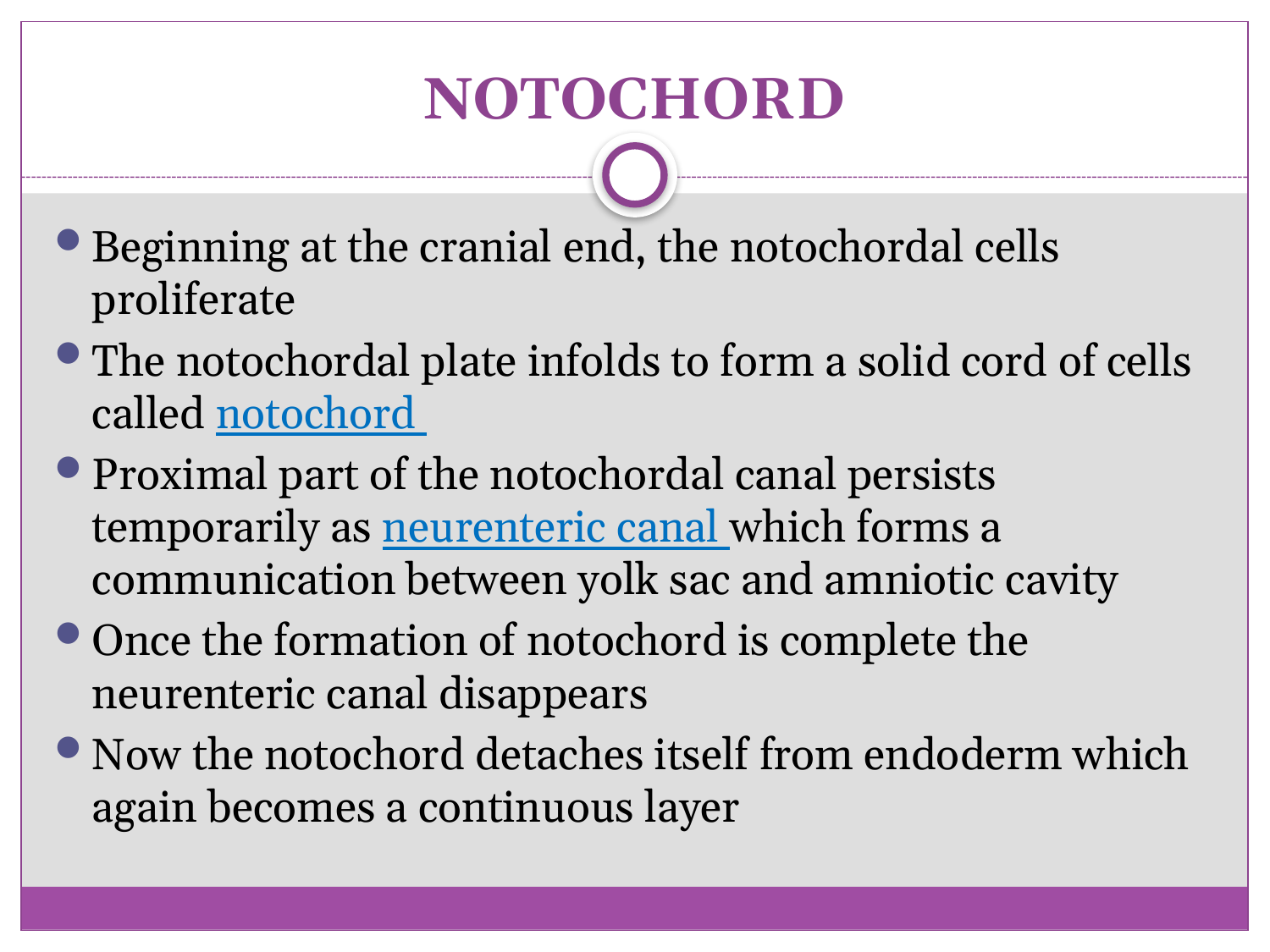

# NOTOCHORD
Beginning at the cranial end, the notochordal cells proliferate
The notochordal plate infolds to form a solid cord of cells called notochord
Proximal part of the notochordal canal persists temporarily as neurenteric canal which forms a communication between yolk sac and amniotic cavity
Once the formation of notochord is complete the neurenteric canal disappears
Now the notochord detaches itself from endoderm which again becomes a continuous layer